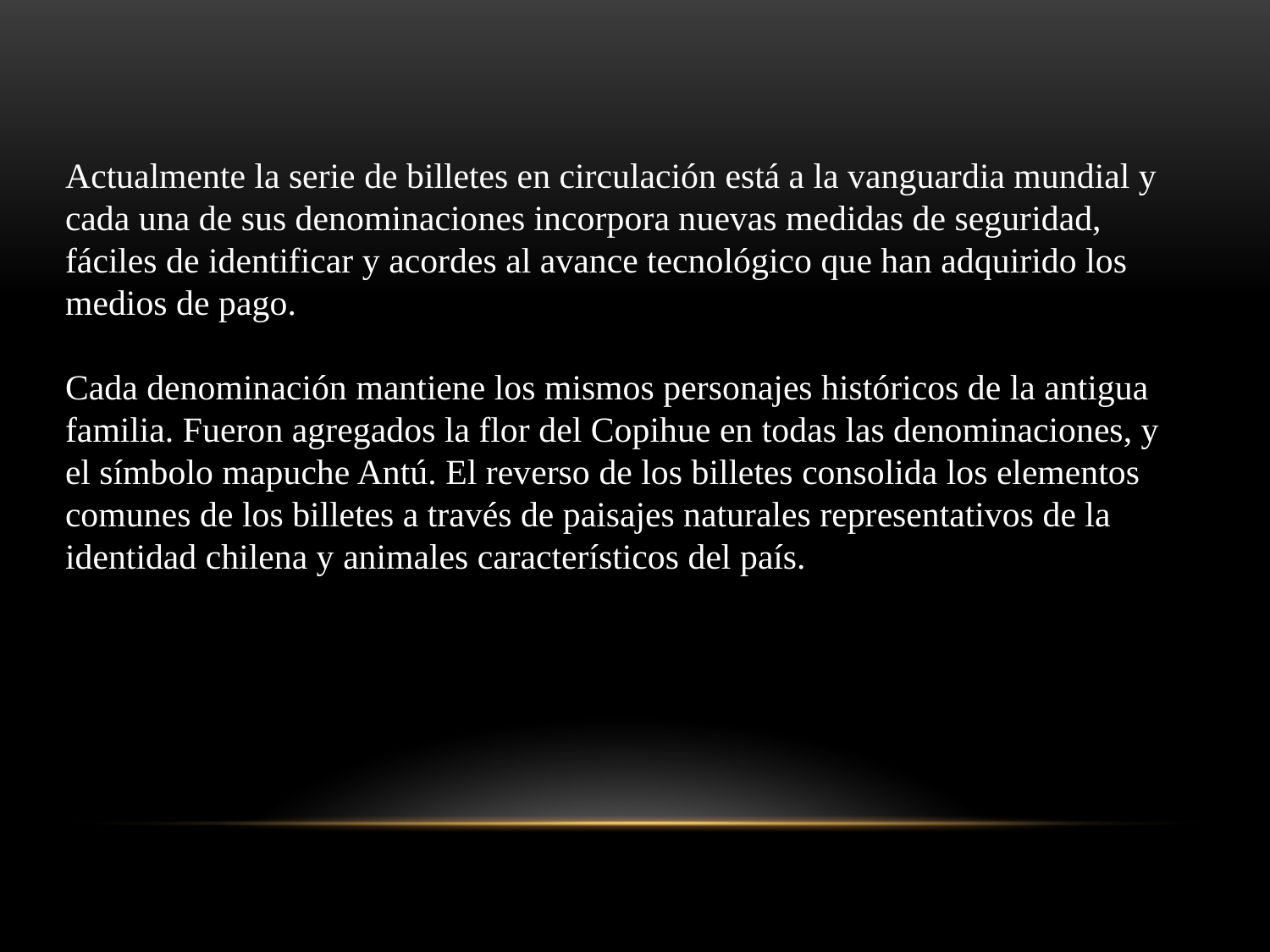

Actualmente la serie de billetes en circulación está a la vanguardia mundial y cada una de sus denominaciones incorpora nuevas medidas de seguridad, fáciles de identificar y acordes al avance tecnológico que han adquirido los medios de pago.
Cada denominación mantiene los mismos personajes históricos de la antigua familia. Fueron agregados la flor del Copihue en todas las denominaciones, y el símbolo mapuche Antú. El reverso de los billetes consolida los elementos comunes de los billetes a través de paisajes naturales representativos de la identidad chilena y animales característicos del país.